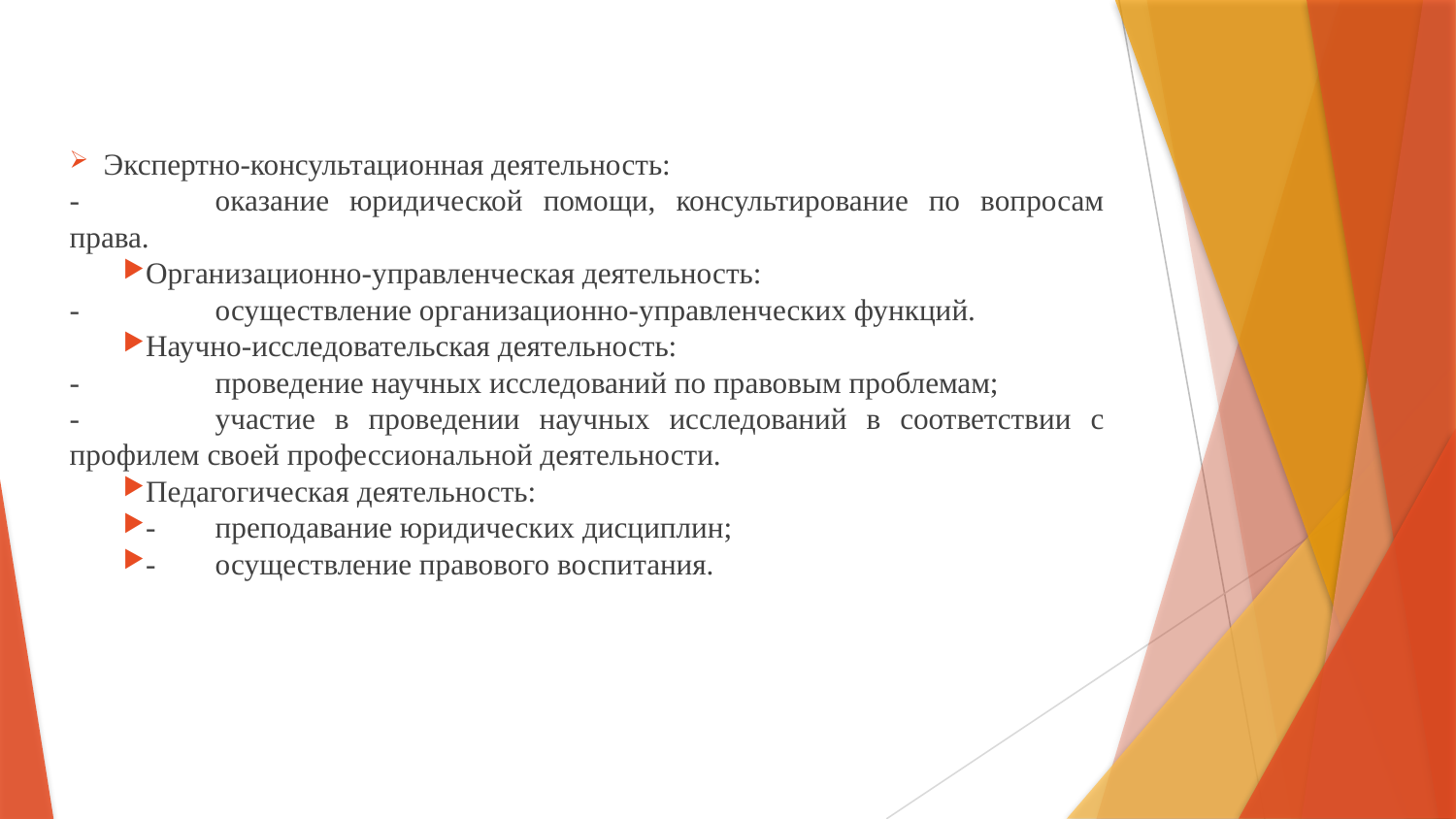

Экспертно-консультационная деятельность:
-	оказание юридической помощи, консультирование по вопросам права.
Организационно-управленческая деятельность:
-	осуществление организационно-управленческих функций.
Научно-исследовательская деятельность:
-	проведение научных исследований по правовым проблемам;
-	участие в проведении научных исследований в соответствии с профилем своей профессиональной деятельности.
Педагогическая деятельность:
-	преподавание юридических дисциплин;
-	осуществление правового воспитания.